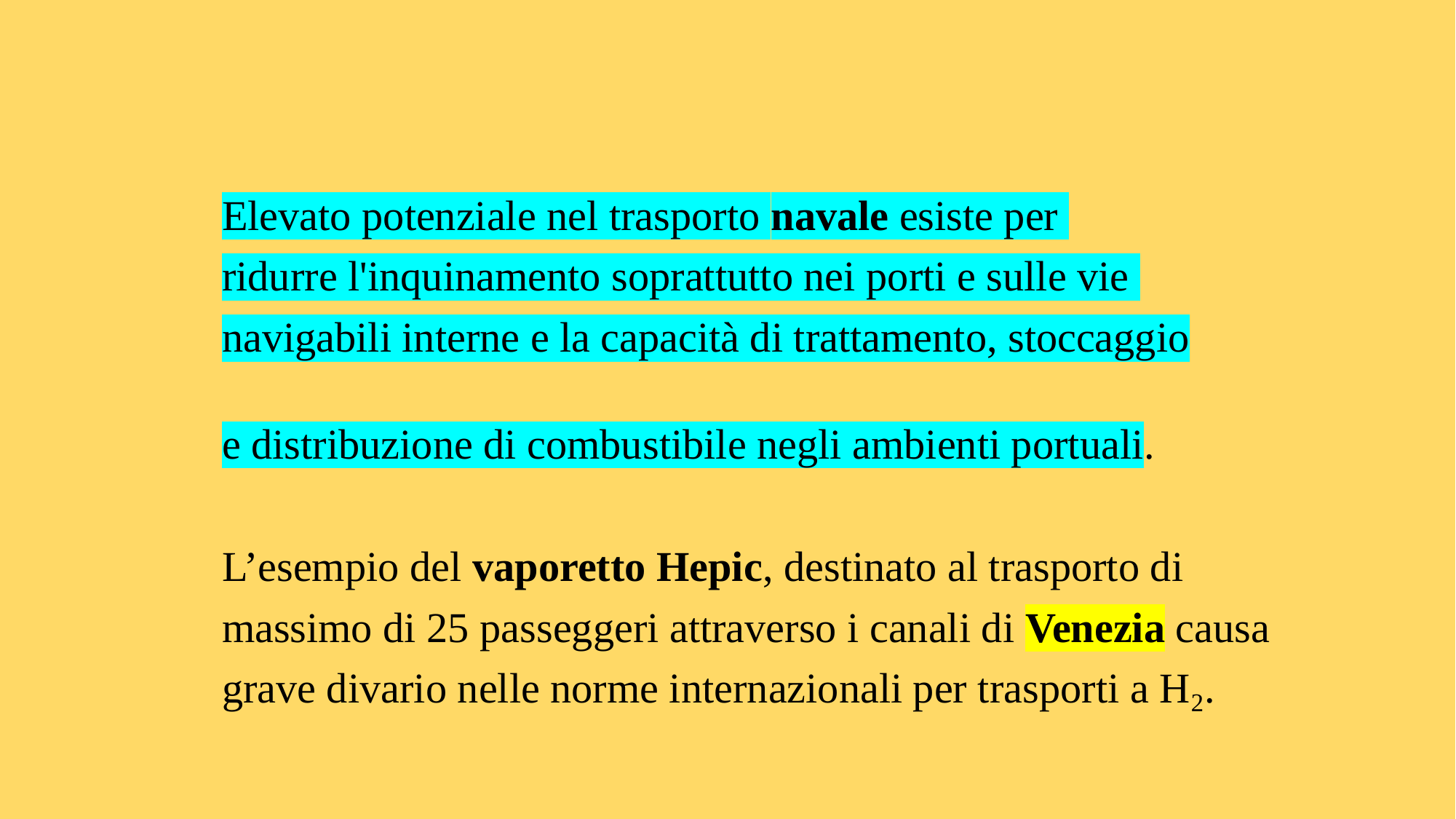

#

                    Elevato potenziale nel trasporto navale esiste per
                    ridurre l'inquinamento soprattutto nei porti e sulle vie
                    navigabili interne e la capacità di trattamento, stoccaggio
                    e distribuzione di combustibile negli ambienti portuali.

                    L’esempio del vaporetto Hepic, destinato al trasporto di
                    massimo di 25 passeggeri attraverso i canali di Venezia causa
                    grave divario nelle norme internazionali per trasporti a H₂.